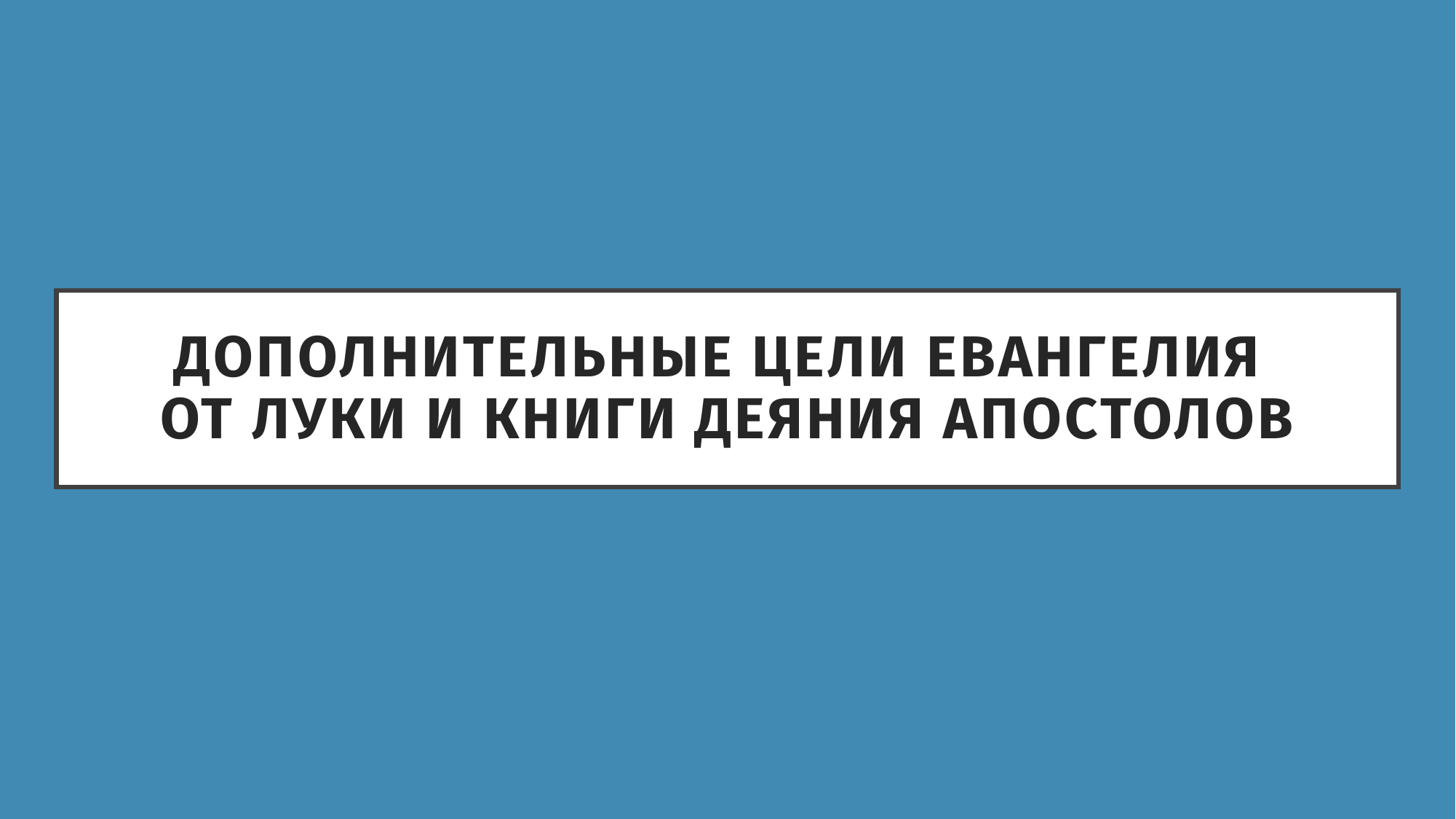

# Дополнительные цели евангелия от луки и книги деяния апостолов